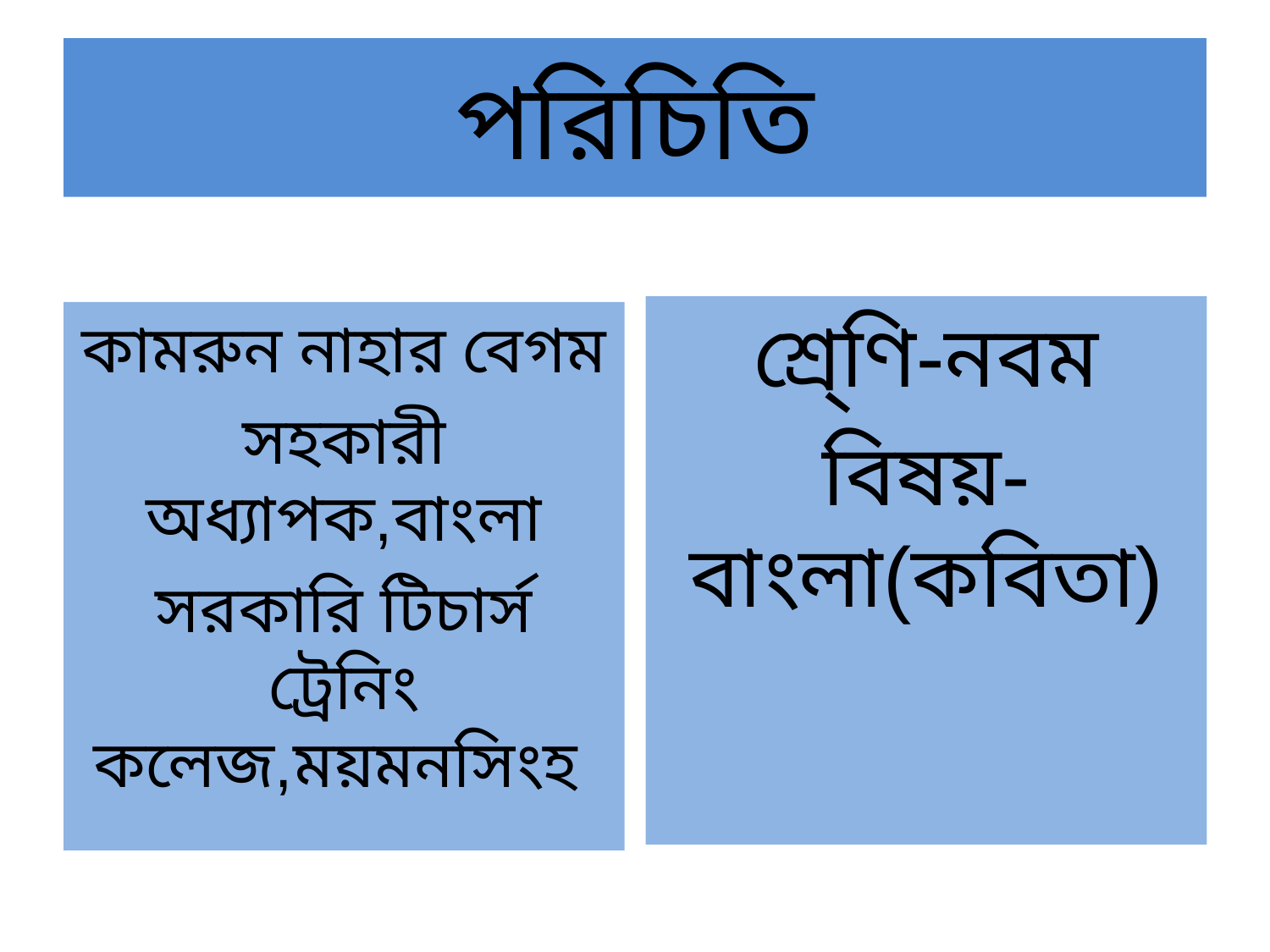

# পরিচিতি
শ্রে্ণি-নবম
বিষয়-বাংলা(কবিতা)
কামরুন নাহার বেগম
সহকারী অধ্যাপক,বাংলা
সরকারি টিচার্স ট্রেনিং কলেজ,ময়মনসিংহ